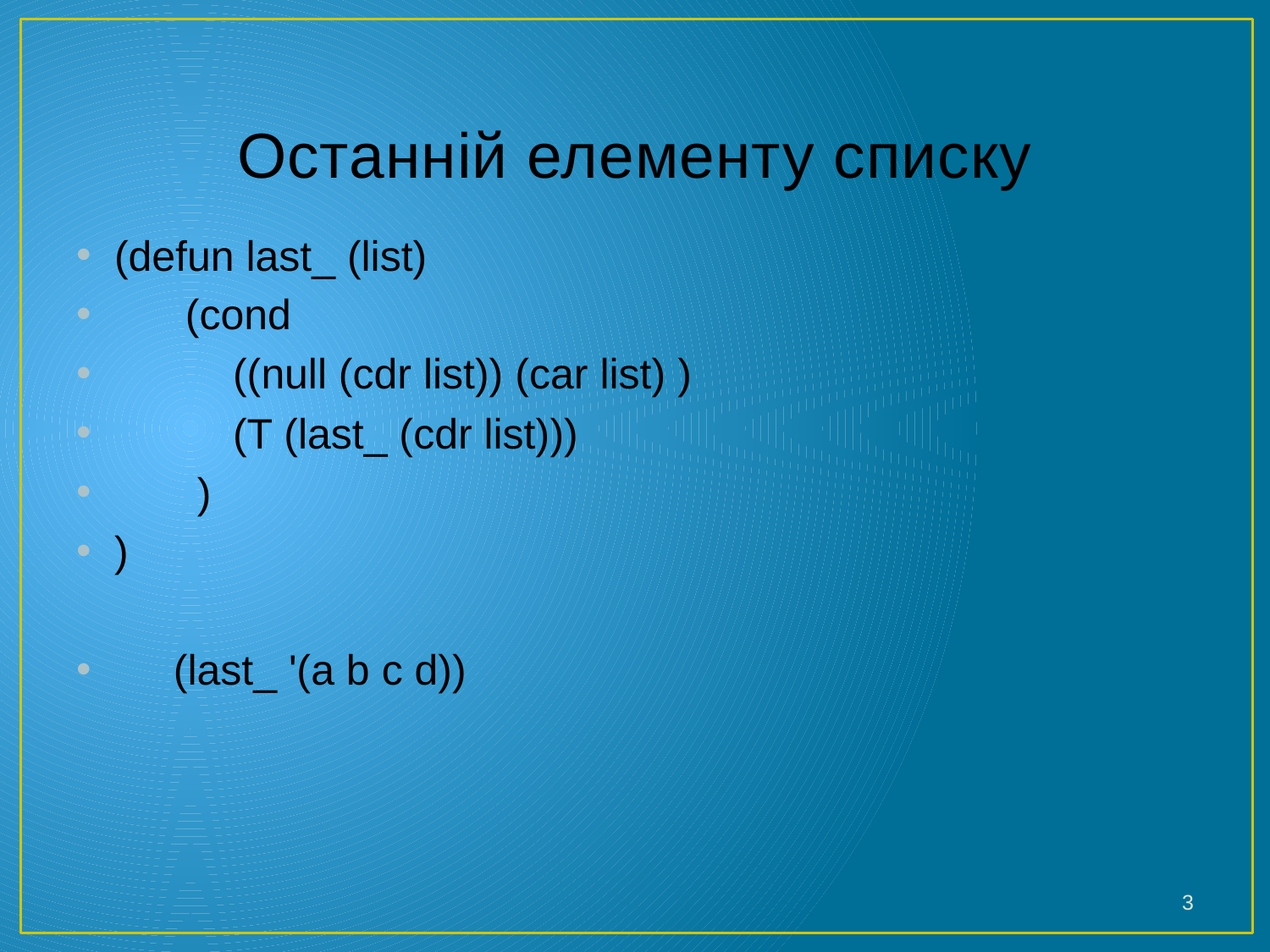

# Останній елементу списку
(defun last_ (list)
      (cond
          ((null (cdr list)) (car list) )
          (T (last_ (cdr list)))
       )
)

     (last_ '(a b c d))
3